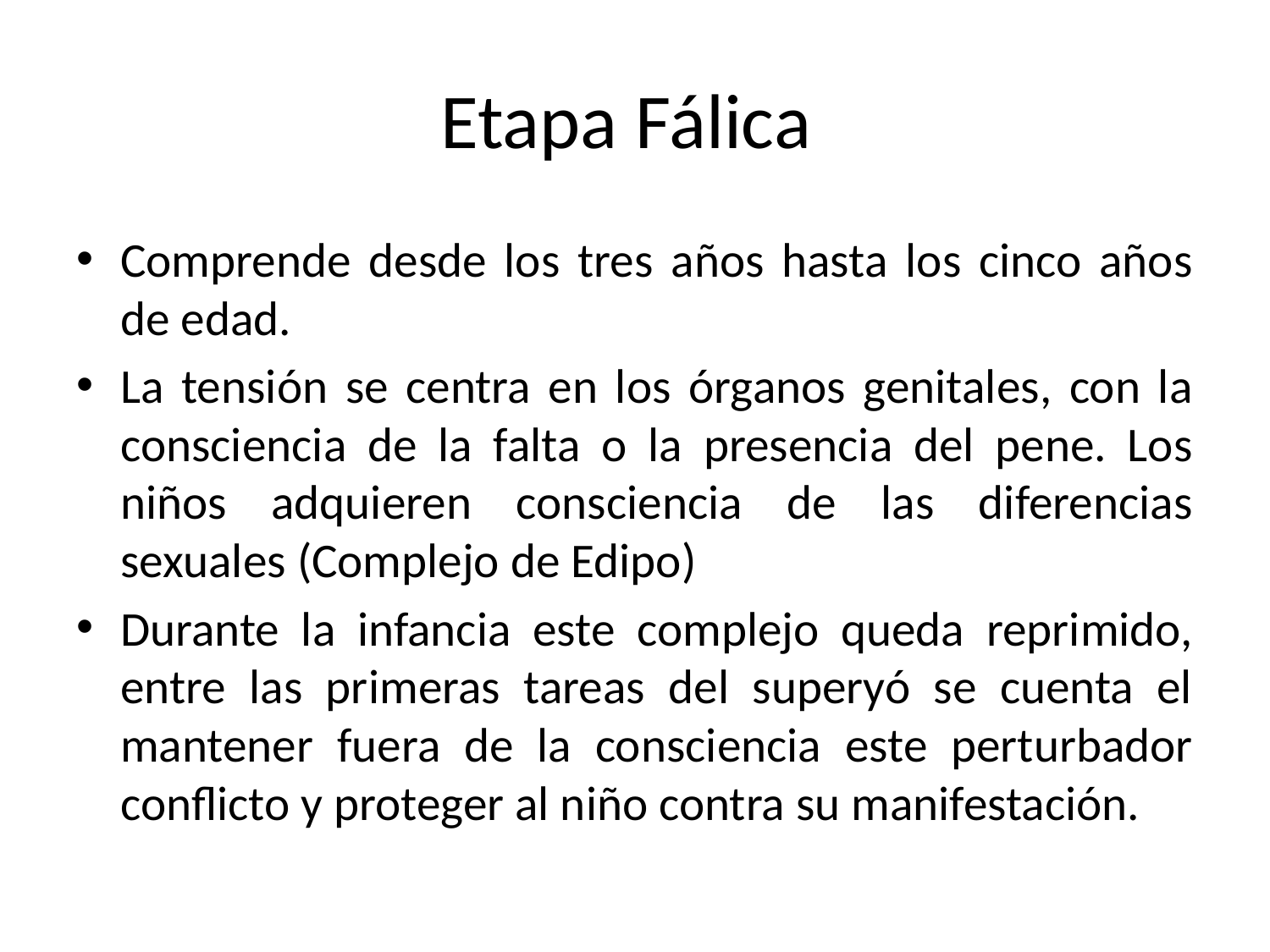

# Etapa Fálica
Comprende desde los tres años hasta los cinco años de edad.
La tensión se centra en los órganos genitales, con la consciencia de la falta o la presencia del pene. Los niños adquieren consciencia de las diferencias sexuales (Complejo de Edipo)
Durante la infancia este complejo queda reprimido, entre las primeras tareas del superyó se cuenta el mantener fuera de la consciencia este perturbador conflicto y proteger al niño contra su manifestación.